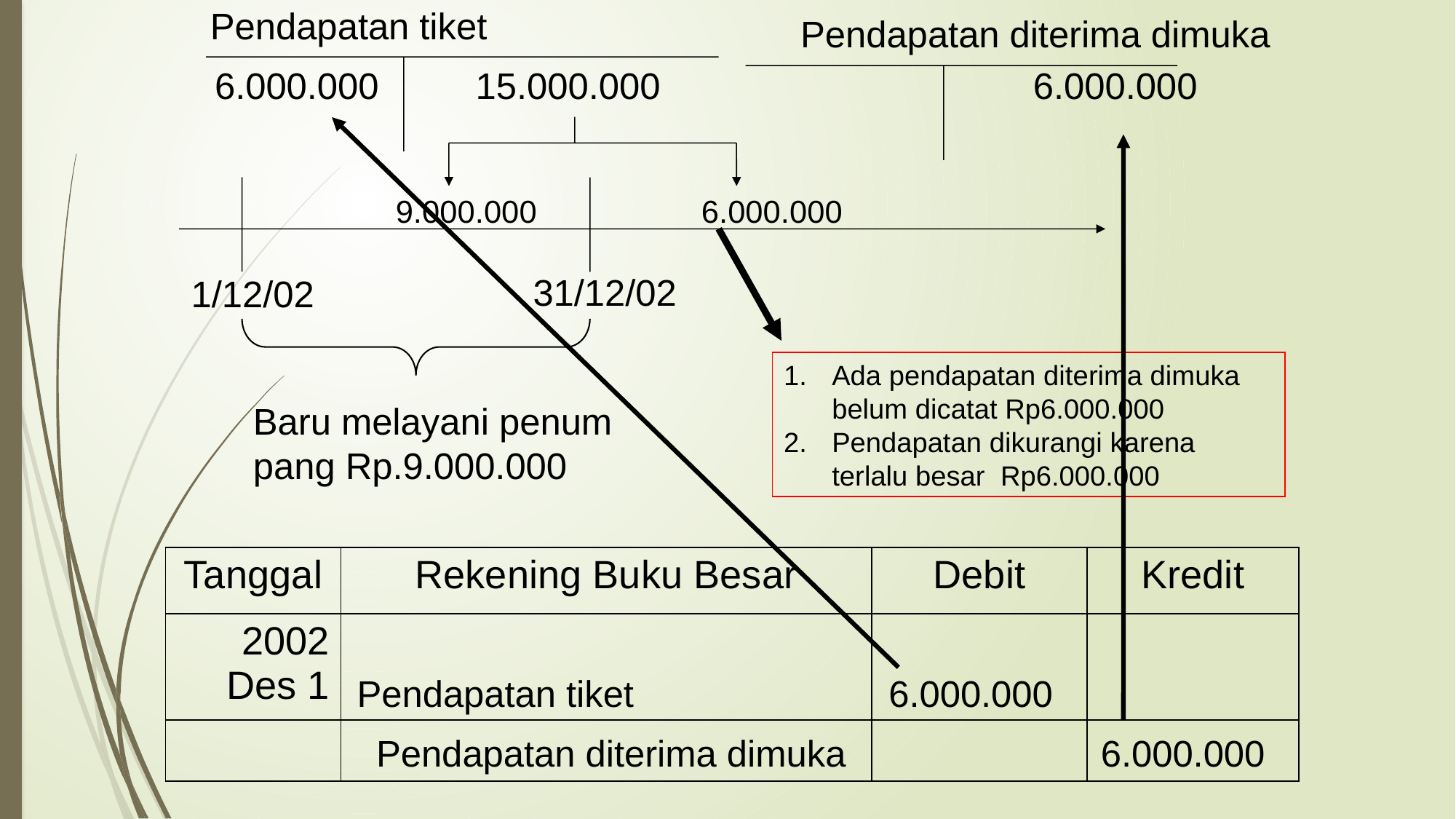

Pendapatan tiket
Pendapatan diterima dimuka
6.000.000

15.000.000
6.000.000

9.000.000
6.000.000

31/12/02
1/12/02
Ada pendapatan diterima dimuka belum dicatat Rp6.000.000
Pendapatan dikurangi karena terlalu besar  Rp6.000.000
Baru melayani penum pang Rp.9.000.000
| Tanggal | Rekening Buku Besar | Debit | Kredit |
| --- | --- | --- | --- |
| 2002 Des 1 |  |  |  |
|  |  |  |  |
Pendapatan tiket                         6.000.000
Pendapatan diterima dimuka                         6.000.000